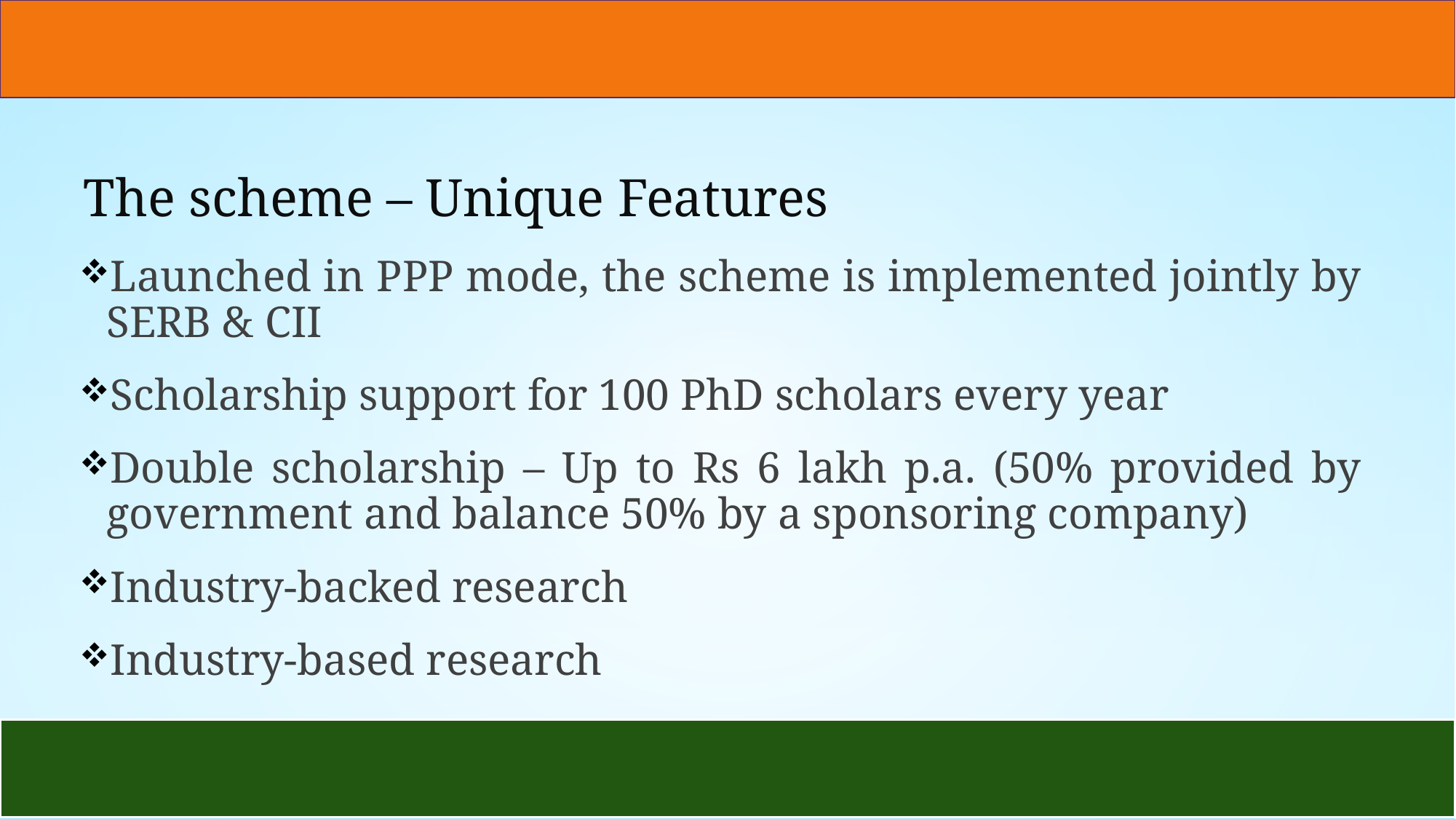

# The scheme – Unique Features
Launched in PPP mode, the scheme is implemented jointly by SERB & CII
Scholarship support for 100 PhD scholars every year
Double scholarship – Up to Rs 6 lakh p.a. (50% provided by government and balance 50% by a sponsoring company)
Industry-backed research
Industry-based research